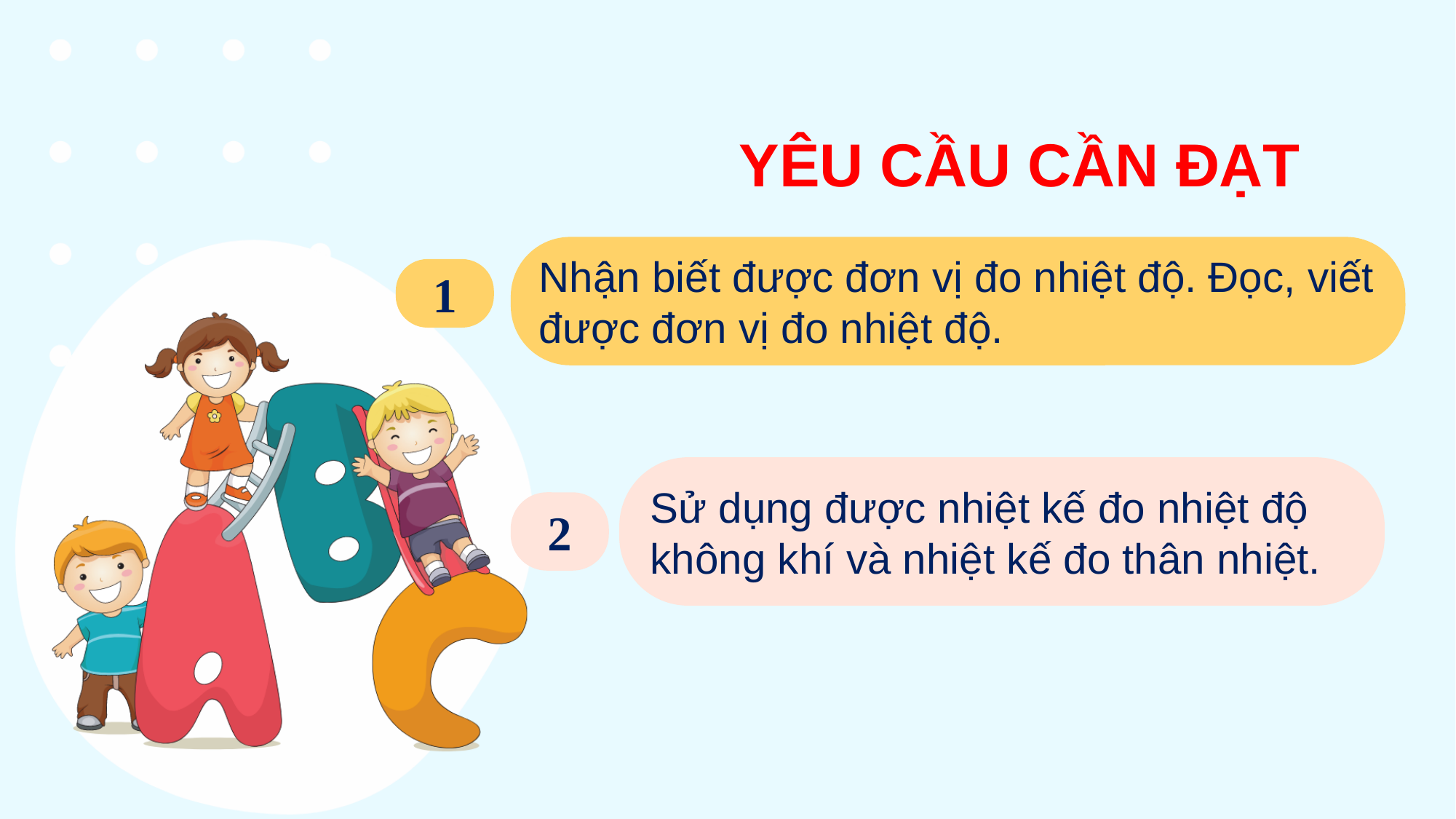

YÊU CẦU CẦN ĐẠT
Nhận biết được đơn vị đo nhiệt độ. Đọc, viết được đơn vị đo nhiệt độ.
1
Sử dụng được nhiệt kế đo nhiệt độ không khí và nhiệt kế đo thân nhiệt.
2